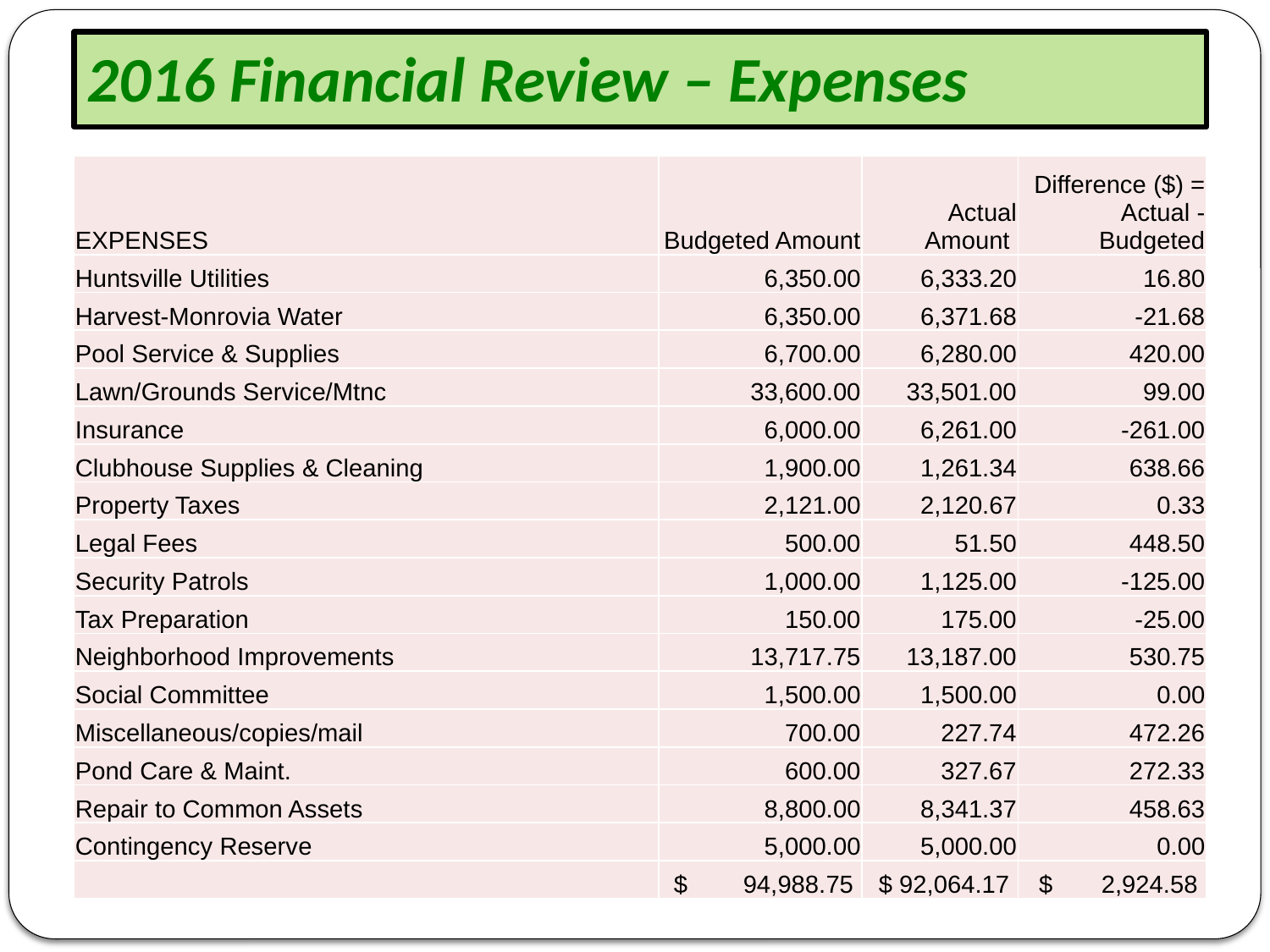

# 2016 Financial Review – Expenses
| EXPENSES | Budgeted Amount | Actual Amount | Difference ($) = Actual - Budgeted |
| --- | --- | --- | --- |
| Huntsville Utilities | 6,350.00 | 6,333.20 | 16.80 |
| Harvest-Monrovia Water | 6,350.00 | 6,371.68 | -21.68 |
| Pool Service & Supplies | 6,700.00 | 6,280.00 | 420.00 |
| Lawn/Grounds Service/Mtnc | 33,600.00 | 33,501.00 | 99.00 |
| Insurance | 6,000.00 | 6,261.00 | -261.00 |
| Clubhouse Supplies & Cleaning | 1,900.00 | 1,261.34 | 638.66 |
| Property Taxes | 2,121.00 | 2,120.67 | 0.33 |
| Legal Fees | 500.00 | 51.50 | 448.50 |
| Security Patrols | 1,000.00 | 1,125.00 | -125.00 |
| Tax Preparation | 150.00 | 175.00 | -25.00 |
| Neighborhood Improvements | 13,717.75 | 13,187.00 | 530.75 |
| Social Committee | 1,500.00 | 1,500.00 | 0.00 |
| Miscellaneous/copies/mail | 700.00 | 227.74 | 472.26 |
| Pond Care & Maint. | 600.00 | 327.67 | 272.33 |
| Repair to Common Assets | 8,800.00 | 8,341.37 | 458.63 |
| Contingency Reserve | 5,000.00 | 5,000.00 | 0.00 |
|  | $ 94,988.75 | $ 92,064.17 | $ 2,924.58 |